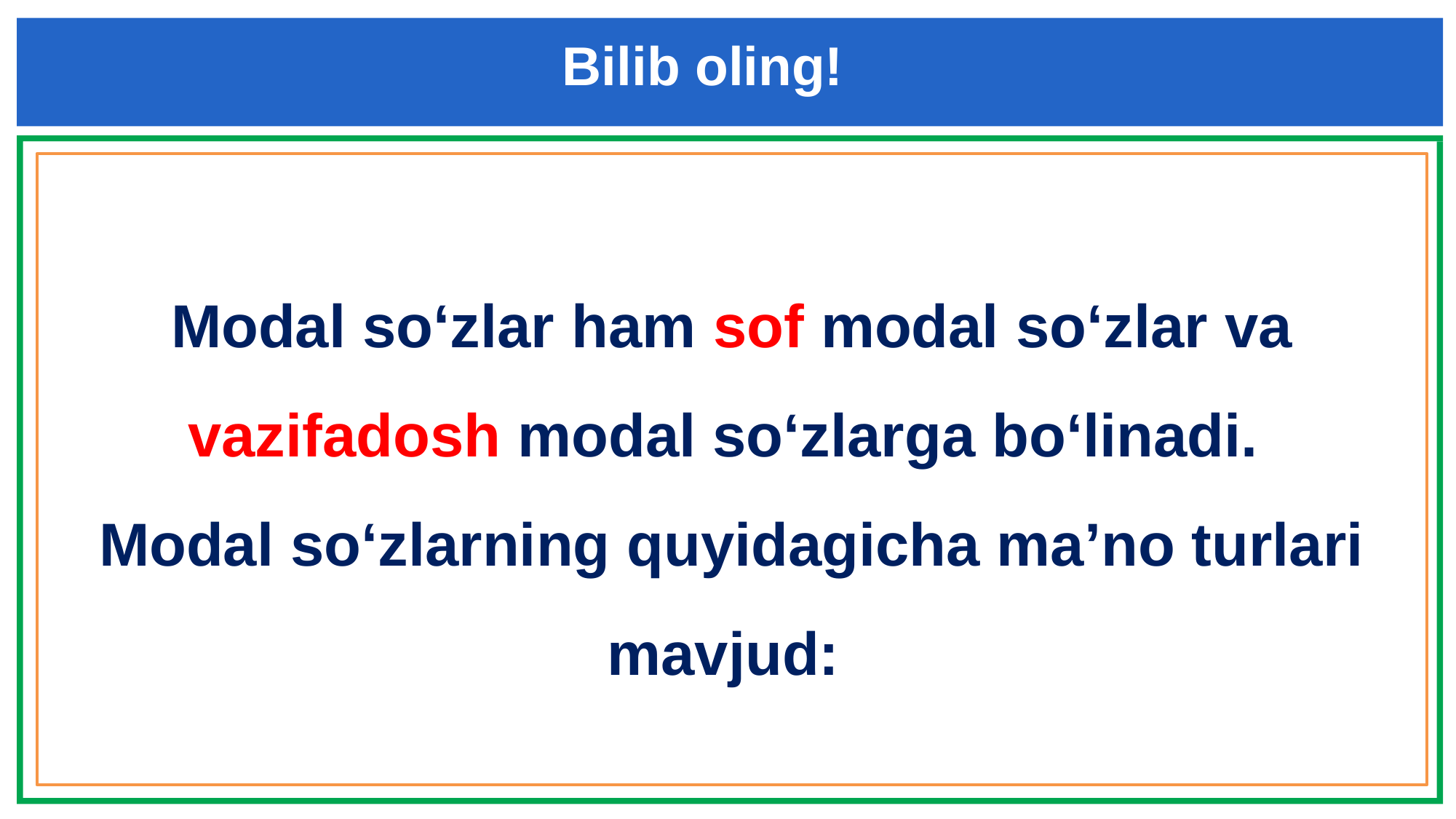

Bilib oling!
Modal so‘zlar ham sof modal so‘zlar va vazifadosh modal so‘zlarga bo‘linadi.
Modal so‘zlarning quyidagicha ma’no turlari mavjud: